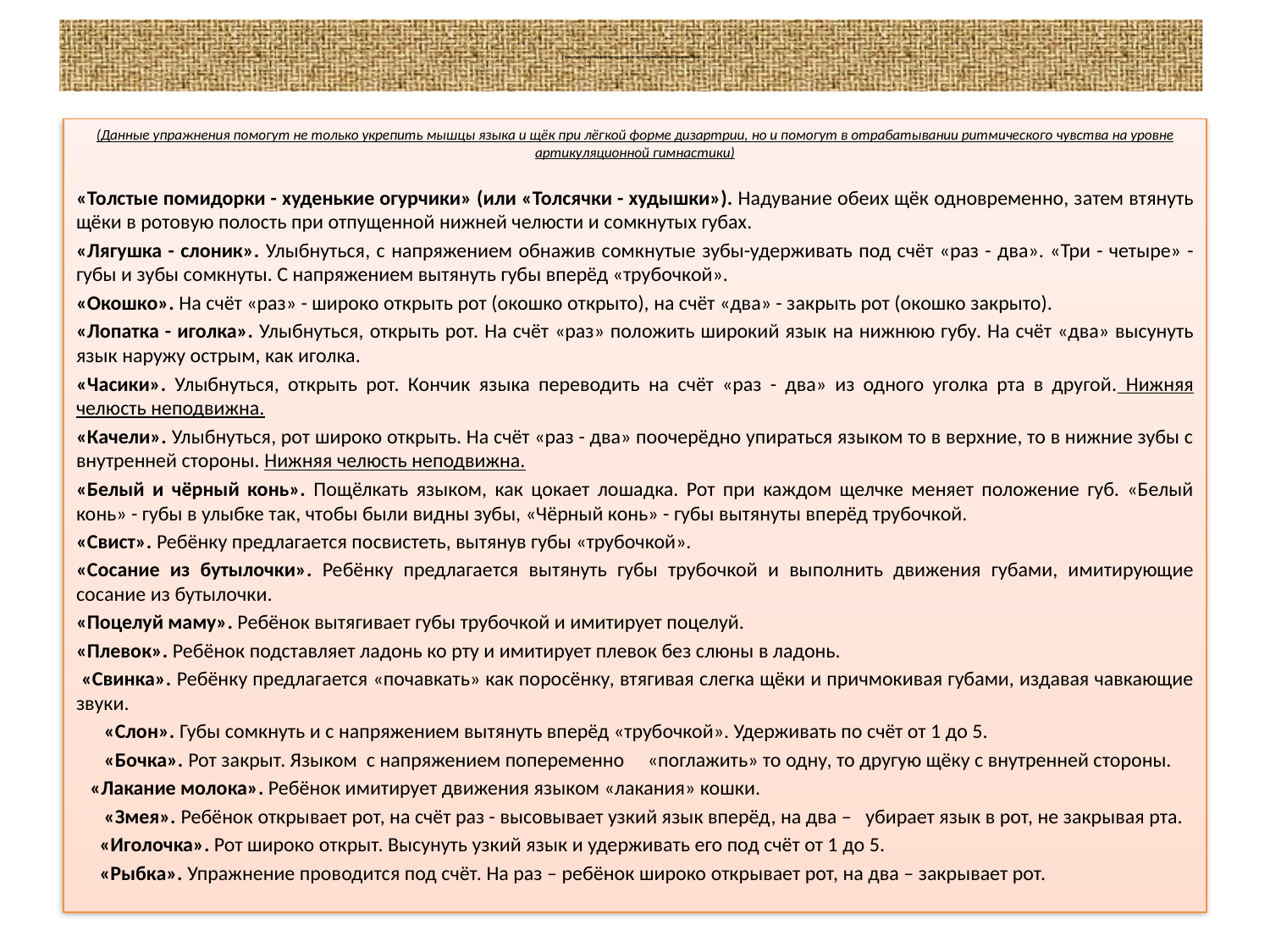

# Развитие чувства ритма на уровне артикуляционной гимнастики
(Данные упражнения помогут не только укрепить мышцы языка и щёк при лёгкой форме дизартрии, но и помогут в отрабатывании ритмического чувства на уровне артикуляционной гимнастики)

«Толстые помидорки - худенькие огурчики» (или «Толсячки - худышки»). Надувание обеих щёк одновременно, затем втянуть щёки в ротовую полость при отпущенной нижней челюсти и сомкнутых губах.
«Лягушка - слоник». Улыбнуться, с напряжением обнажив сомкнутые зубы-удерживать под счёт «раз - два». «Три - четыре» - губы и зубы сомкнуты. С напряжением вытянуть губы вперёд «трубочкой».
«Окошко». На счёт «раз» - широко открыть рот (окошко открыто), на счёт «два» - закрыть рот (окошко закрыто).
«Лопатка - иголка». Улыбнуться, открыть рот. На счёт «раз» положить широкий язык на нижнюю губу. На счёт «два» высунуть язык наружу острым, как иголка.
«Часики». Улыбнуться, открыть рот. Кончик языка переводить на счёт «раз - два» из одного уголка рта в другой. Нижняя челюсть неподвижна.
«Качели». Улыбнуться, рот широко открыть. На счёт «раз - два» поочерёдно упираться языком то в верхние, то в нижние зубы с внутренней стороны. Нижняя челюсть неподвижна.
«Белый и чёрный конь». Пощёлкать языком, как цокает лошадка. Рот при каждом щелчке меняет положение губ. «Белый конь» - губы в улыбке так, чтобы были видны зубы, «Чёрный конь» - губы вытянуты вперёд трубочкой.
«Свист». Ребёнку предлагается посвистеть, вытянув губы «трубочкой».
«Сосание из бутылочки». Ребёнку предлагается вытянуть губы трубочкой и выполнить движения губами, имитирующие сосание из бутылочки.
«Поцелуй маму». Ребёнок вытягивает губы трубочкой и имитирует поцелуй.
«Плевок». Ребёнок подставляет ладонь ко рту и имитирует плевок без слюны в ладонь.
 «Свинка». Ребёнку предлагается «почавкать» как поросёнку, втягивая слегка щёки и причмокивая губами, издавая чавкающие звуки.
      «Слон». Губы сомкнуть и с напряжением вытянуть вперёд «трубочкой». Удерживать по счёт от 1 до 5.
      «Бочка». Рот закрыт. Языком  с напряжением попеременно     «поглажить» то одну, то другую щёку с внутренней стороны.
   «Лакание молока». Ребёнок имитирует движения языком «лакания» кошки.
      «Змея». Ребёнок открывает рот, на счёт раз - высовывает узкий язык вперёд, на два –   убирает язык в рот, не закрывая рта.
     «Иголочка». Рот широко открыт. Высунуть узкий язык и удерживать его под счёт от 1 до 5.
     «Рыбка». Упражнение проводится под счёт. На раз – ребёнок широко открывает рот, на два – закрывает рот.